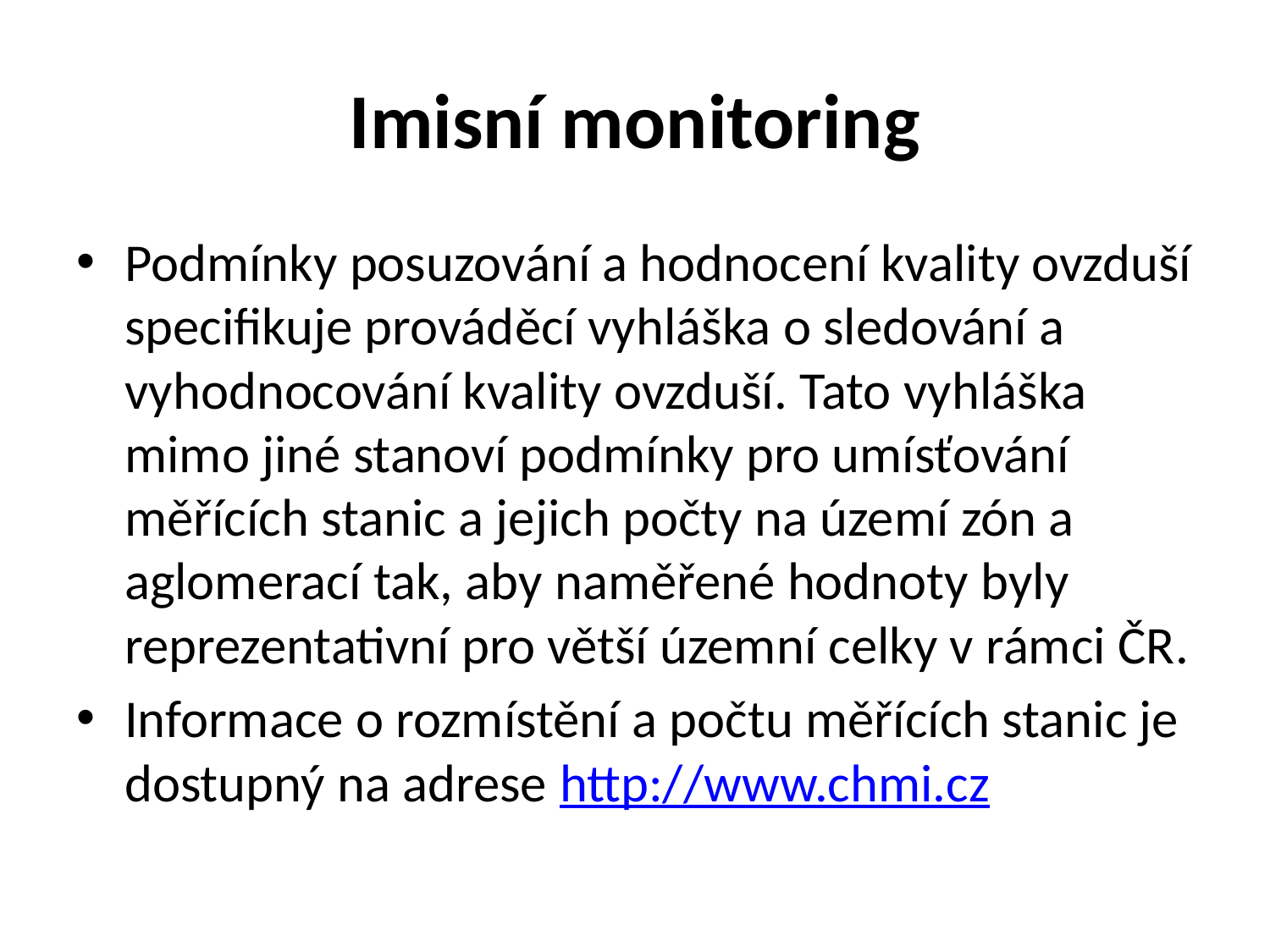

# Imisní monitoring
Podmínky posuzování a hodnocení kvality ovzduší specifikuje prováděcí vyhláška o sledování a vyhodnocování kvality ovzduší. Tato vyhláška mimo jiné stanoví podmínky pro umísťování měřících stanic a jejich počty na území zón a aglomerací tak, aby naměřené hodnoty byly reprezentativní pro větší územní celky v rámci ČR.
Informace o rozmístění a počtu měřících stanic je dostupný na adrese http://www.chmi.cz